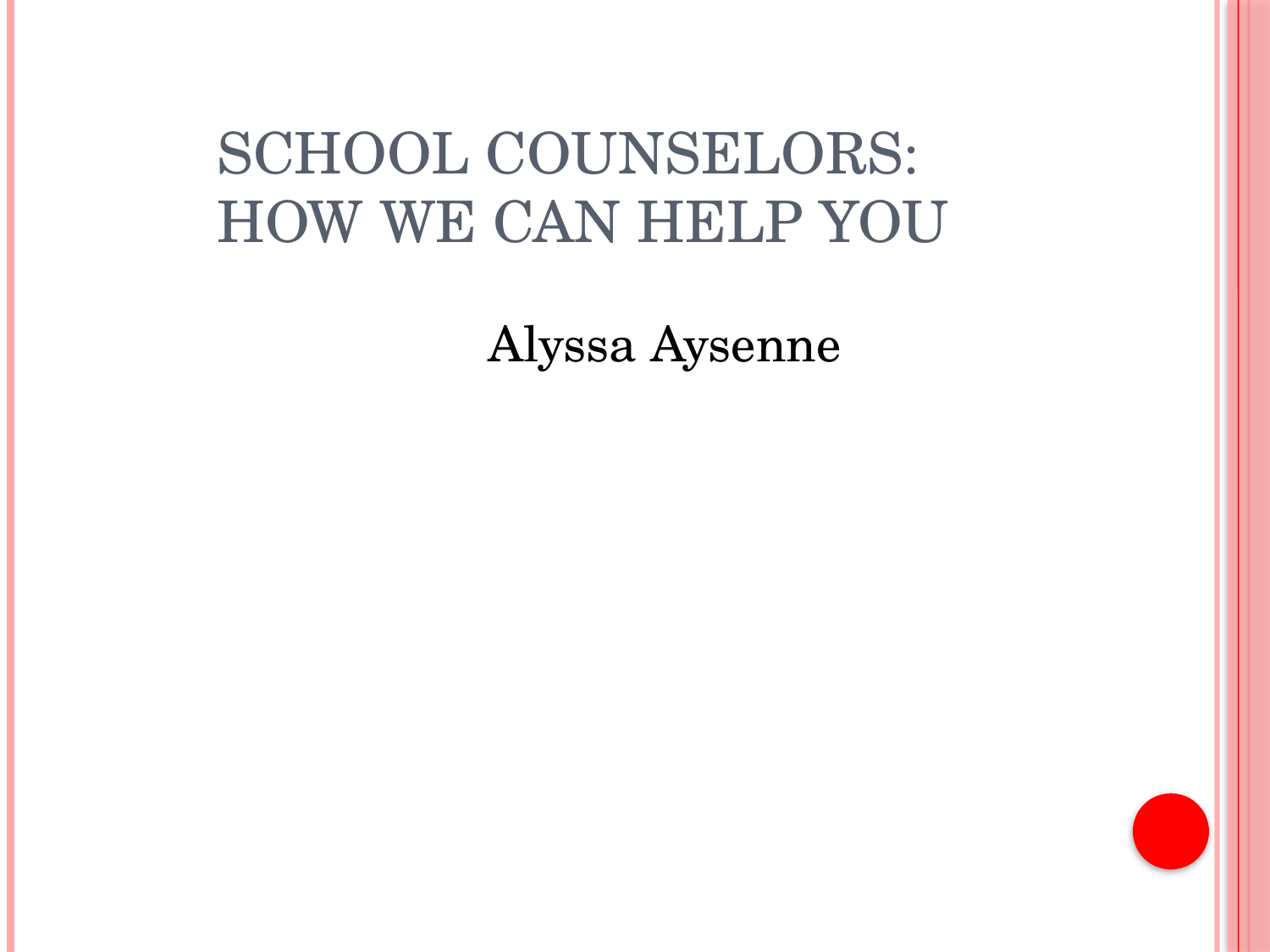

School Counselors:
How We Can Help You
Alyssa Aysenne